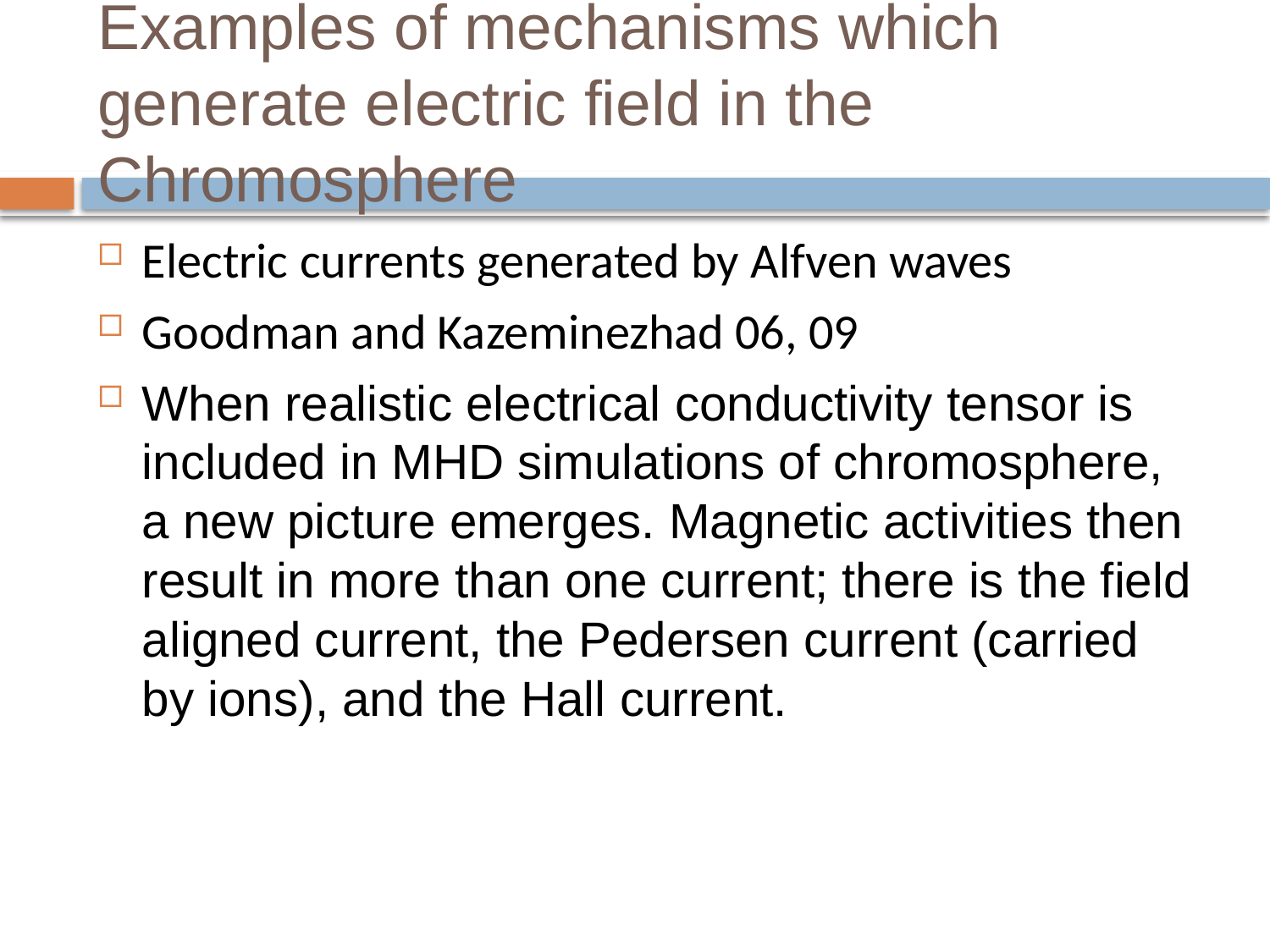

# Examples of mechanisms which generate electric field in the Chromosphere
Electric currents generated by Alfven waves
Goodman and Kazeminezhad 06, 09
When realistic electrical conductivity tensor is included in MHD simulations of chromosphere, a new picture emerges. Magnetic activities then result in more than one current; there is the field aligned current, the Pedersen current (carried by ions), and the Hall current.